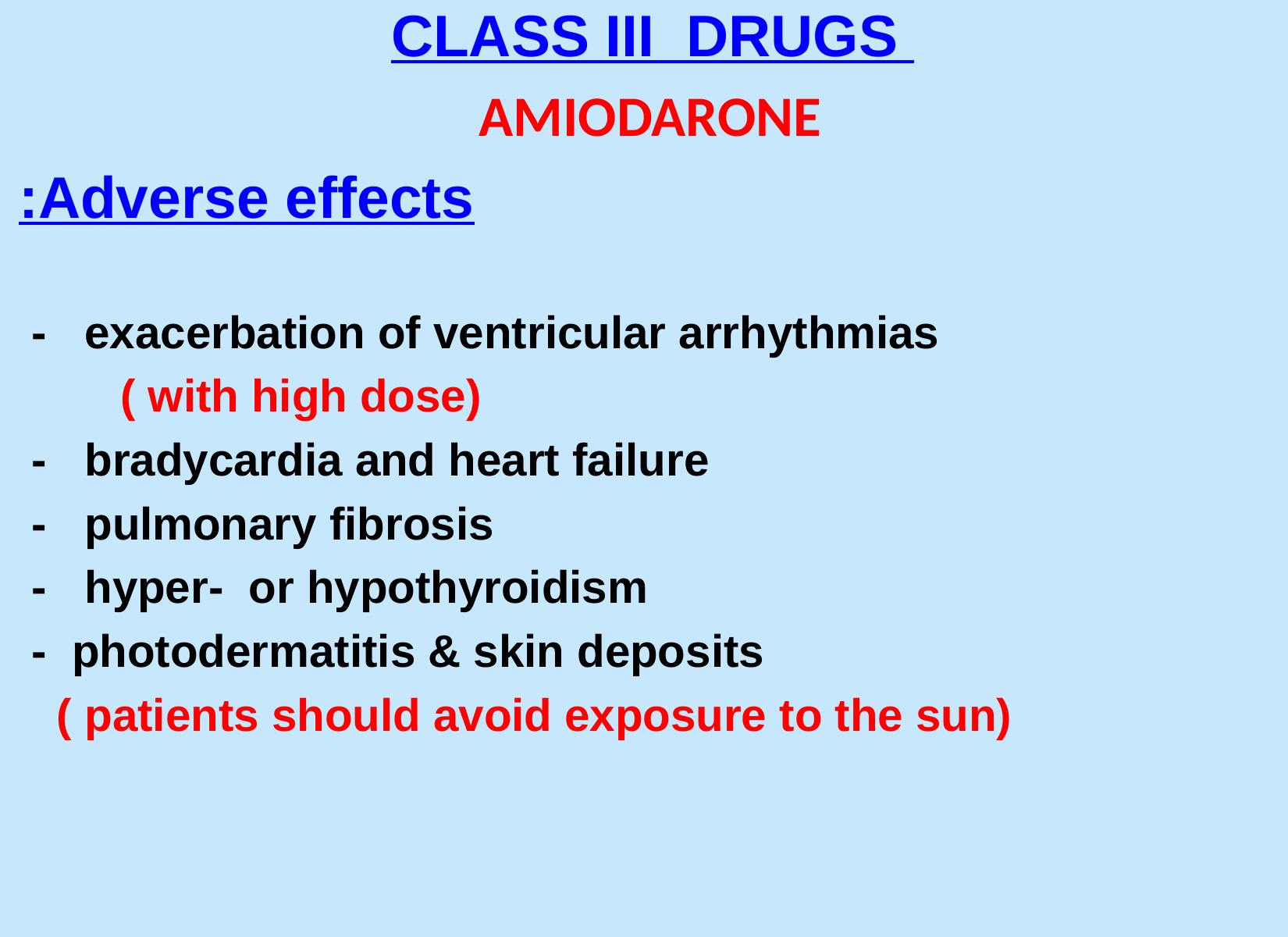

CLASS III  DRUGS
AMIODARONE
Adverse effects:

 -   exacerbation of ventricular arrhythmias
        ( with high dose)
 -   bradycardia and heart failure
 -   pulmonary fibrosis
 -   hyper-  or hypothyroidism
 -  photodermatitis & skin deposits
   ( patients should avoid exposure to the sun)

#